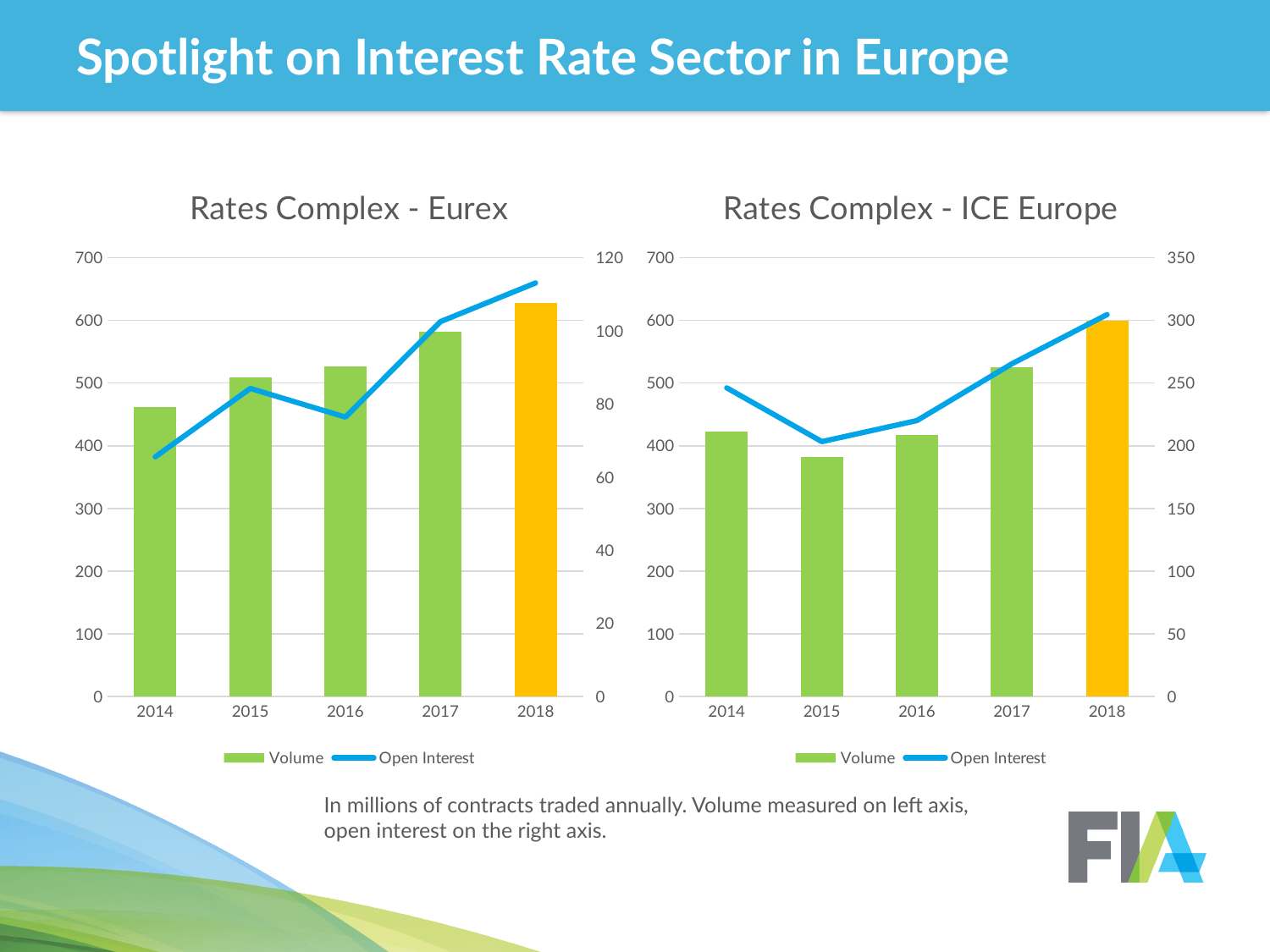

# Spotlight on Interest Rate Sector in Europe

### Chart: Rates Complex - Eurex

| Category | Volume | Open Interest |
|---|---|---|
| 2014 | 461.343334 | 65.548094 |
| 2015 | 509.088615 | 84.251537 |
| 2016 | 526.558915 | 76.421997 |
| 2017 | 582.135716 | 102.521944 |
| 2018 | 628.458932 | 113.092049 |

### Chart: Rates Complex - ICE Europe

| Category | Volume | Open Interest |
|---|---|---|
| 2014 | 422.555077 | 246.211216 |
| 2015 | 381.65932 | 203.360394 |
| 2016 | 416.657519 | 220.136811 |
| 2017 | 524.798271 | 265.475091 |
| 2018 | 598.972176 | 304.65167 |
In millions of contracts traded annually. Volume measured on left axis, open interest on the right axis.